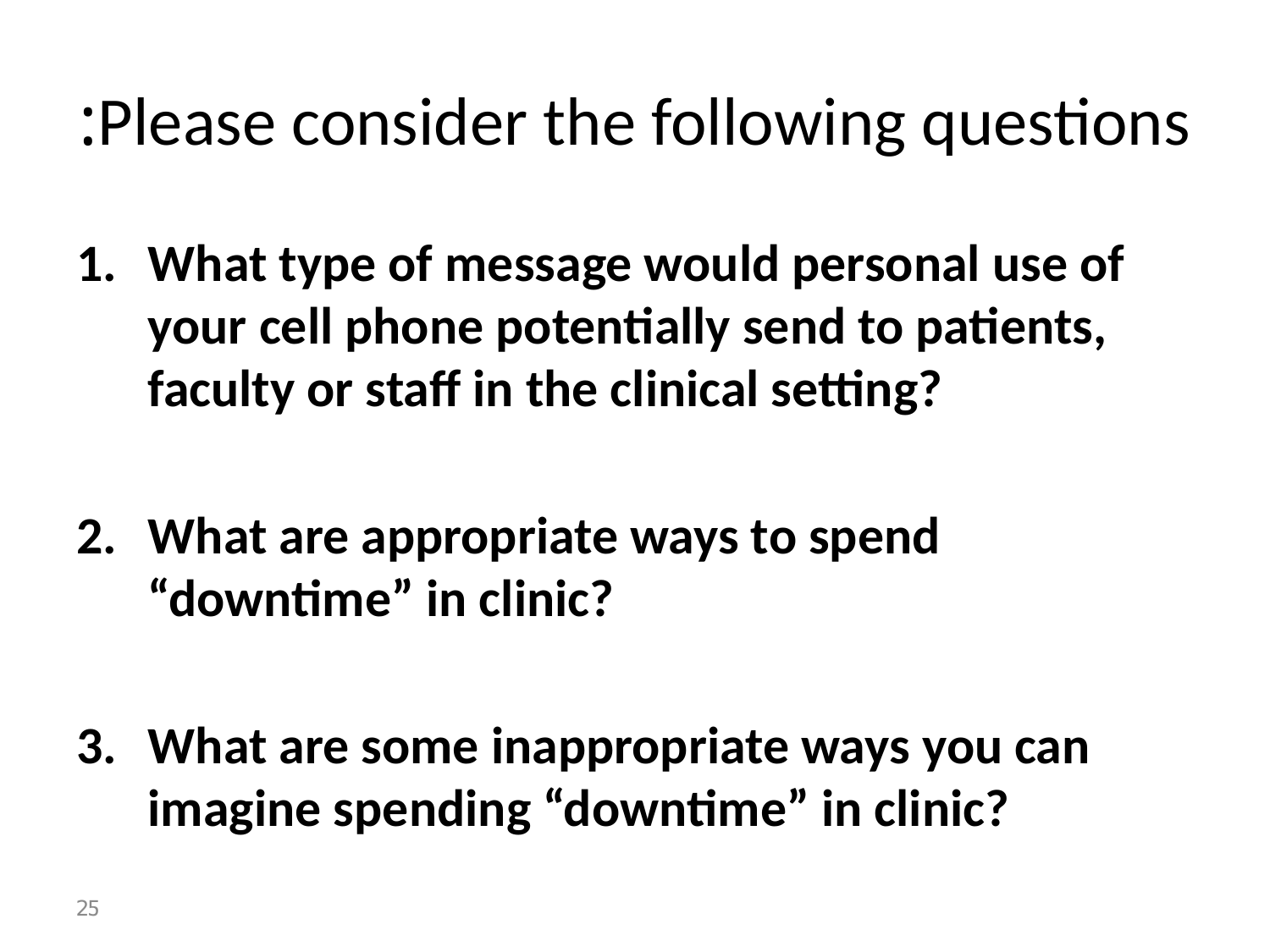

# Please consider the following questions:
What type of message would personal use of your cell phone potentially send to patients, faculty or staff in the clinical setting?

What are appropriate ways to spend “downtime” in clinic?

What are some inappropriate ways you can imagine spending “downtime” in clinic?

25